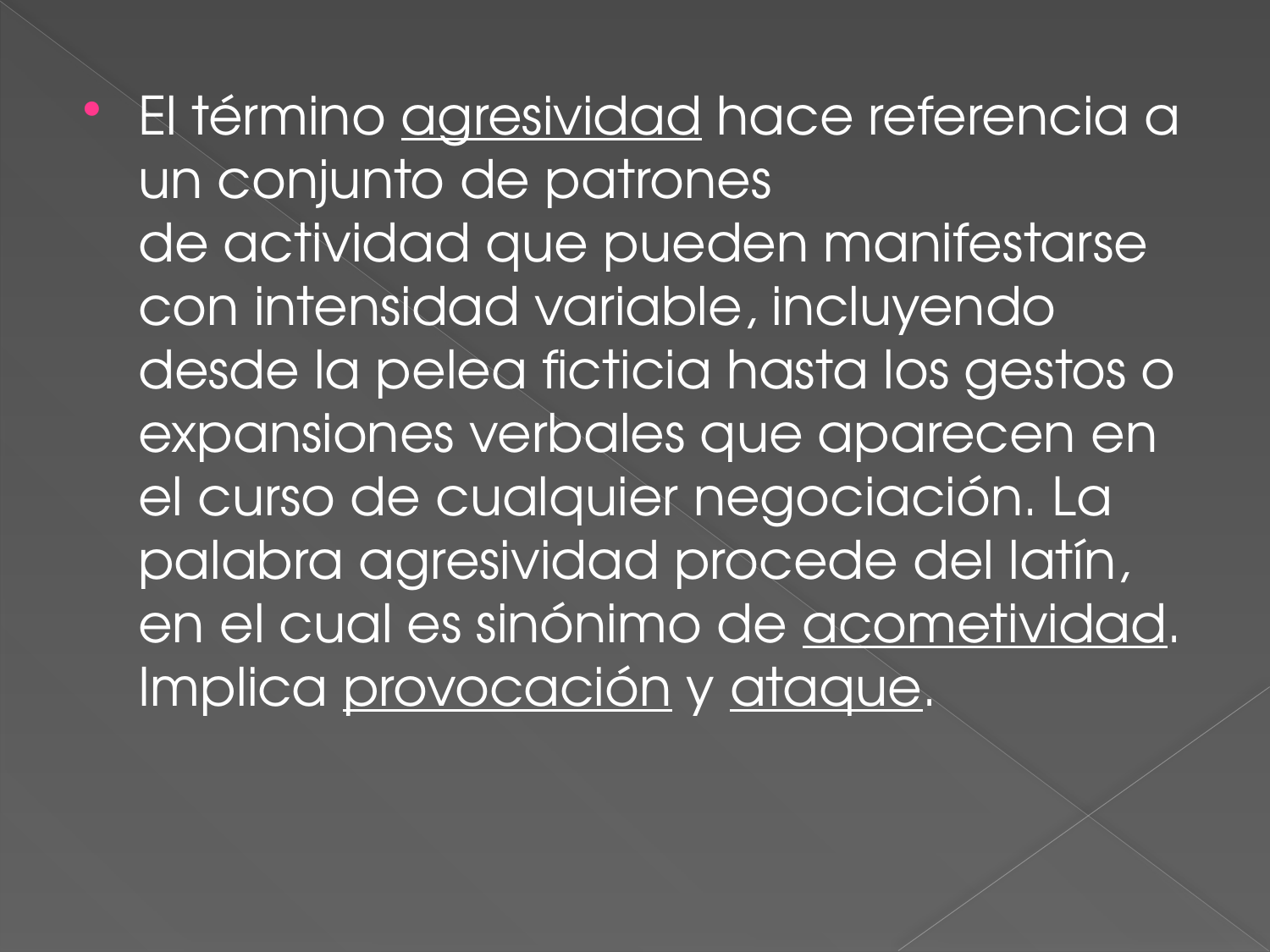

El término agresividad hace referencia a un conjunto de patrones de actividad que pueden manifestarse con intensidad variable, incluyendo desde la pelea ficticia hasta los gestos o expansiones verbales que aparecen en el curso de cualquier negociación. La palabra agresividad procede del latín, en el cual es sinónimo de acometividad. Implica provocación y ataque.